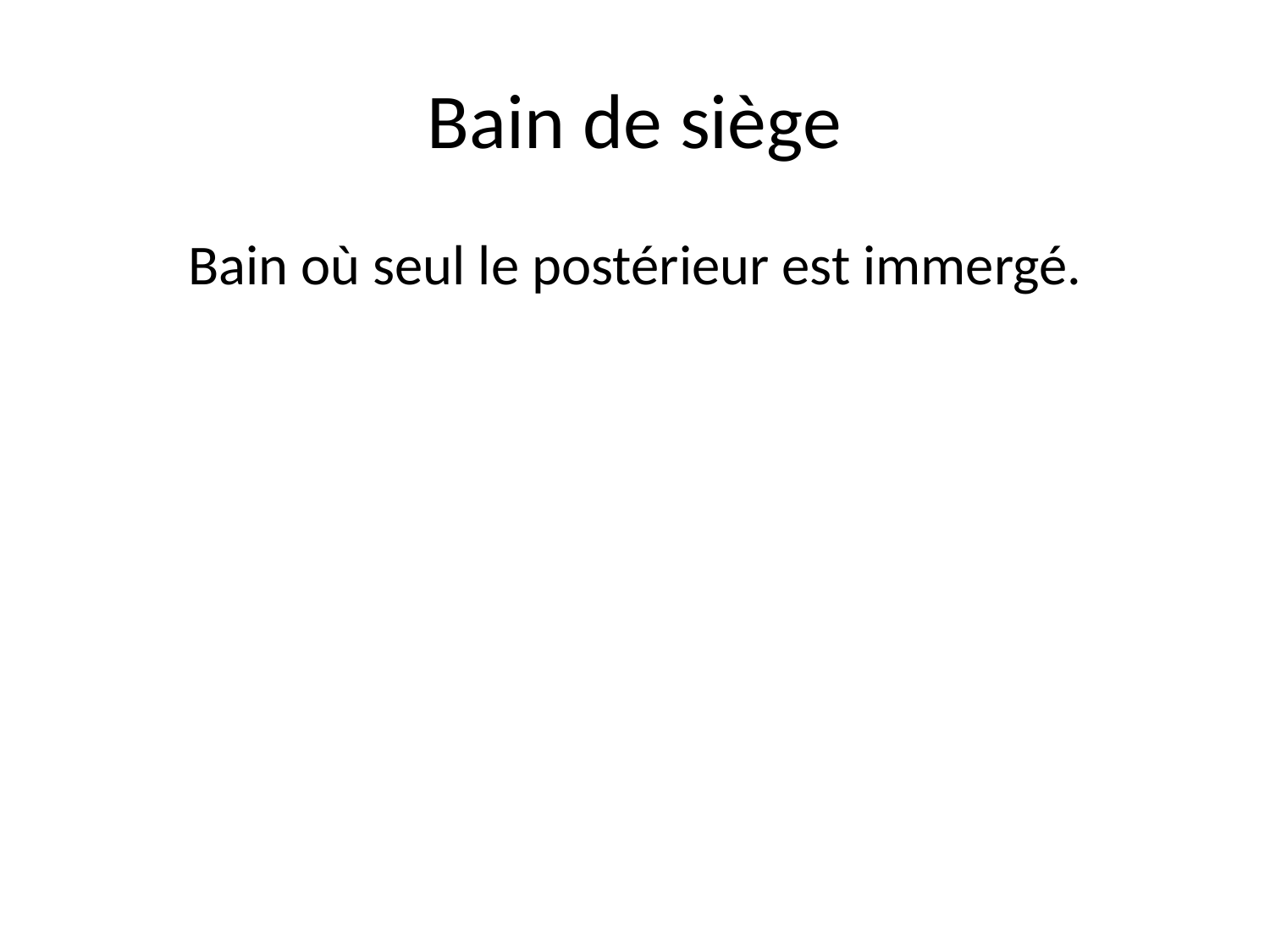

# Bain de siège
Bain où seul le postérieur est immergé.